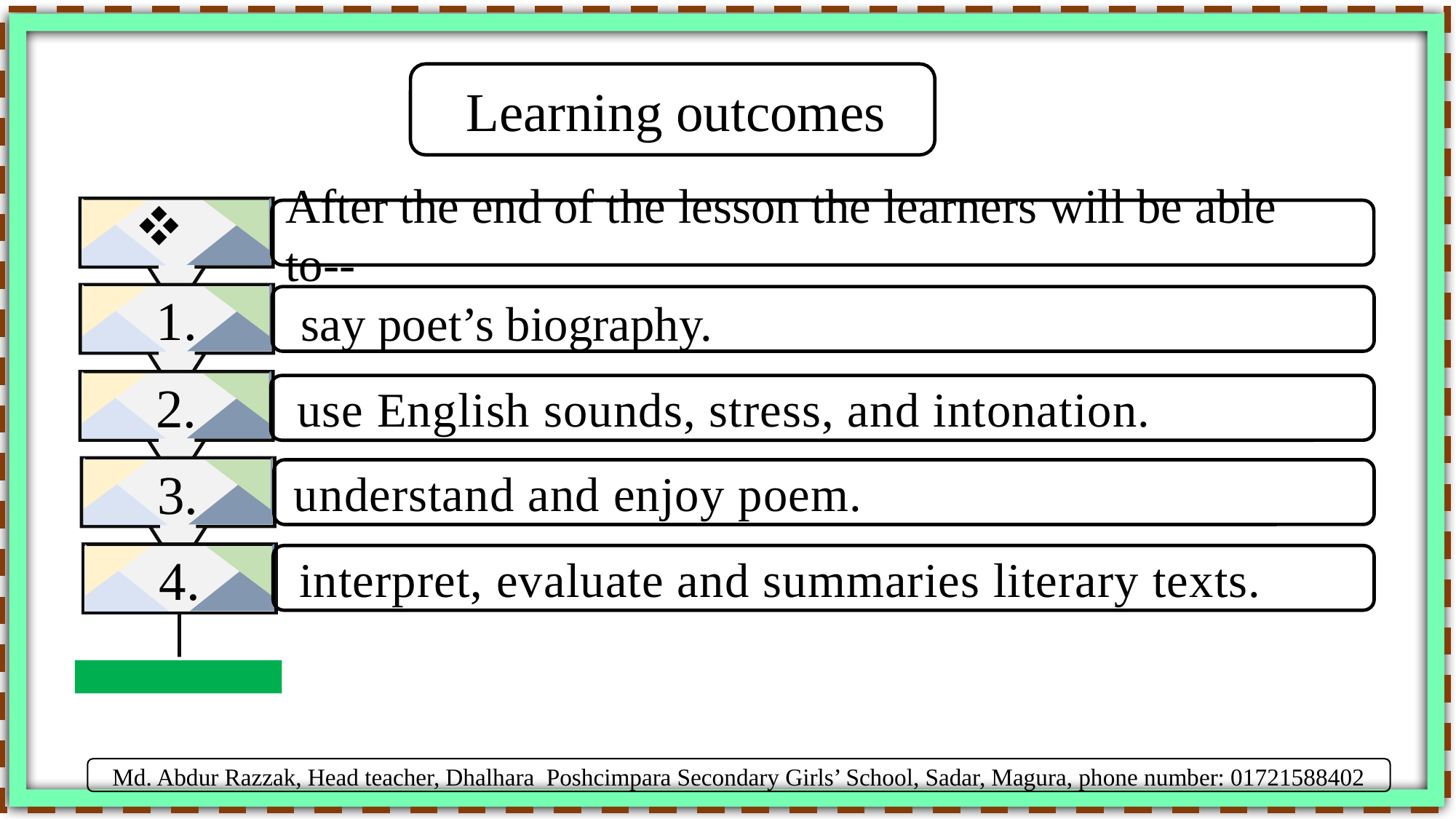

Learning outcomes

After the end of the lesson the learners will be able to--

1.

2.

3.

4.

 say poet’s biography.
 use English sounds, stress, and intonation.
 understand and enjoy poem.
 interpret, evaluate and summaries literary texts.
 Md. Abdur Razzak, Head teacher, Dhalhara  Poshcimpara Secondary Girls’ School, Sadar, Magura, phone number: 01721588402